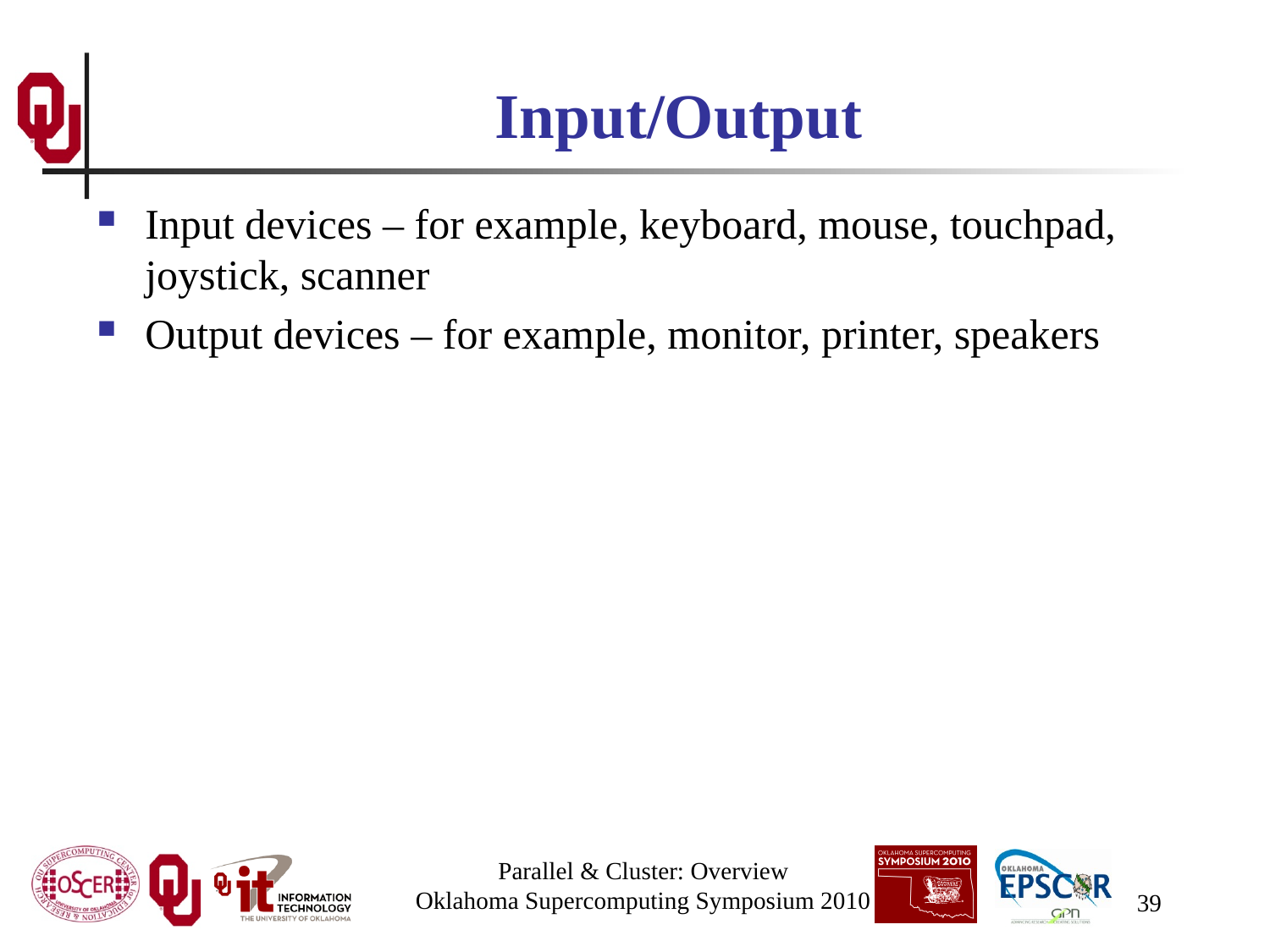

# Input/Output
Input devices – for example, keyboard, mouse, touchpad, joystick, scanner
Output devices – for example, monitor, printer, speakers
Parallel & Cluster: Overview
Oklahoma Supercomputing Symposium 2010
39